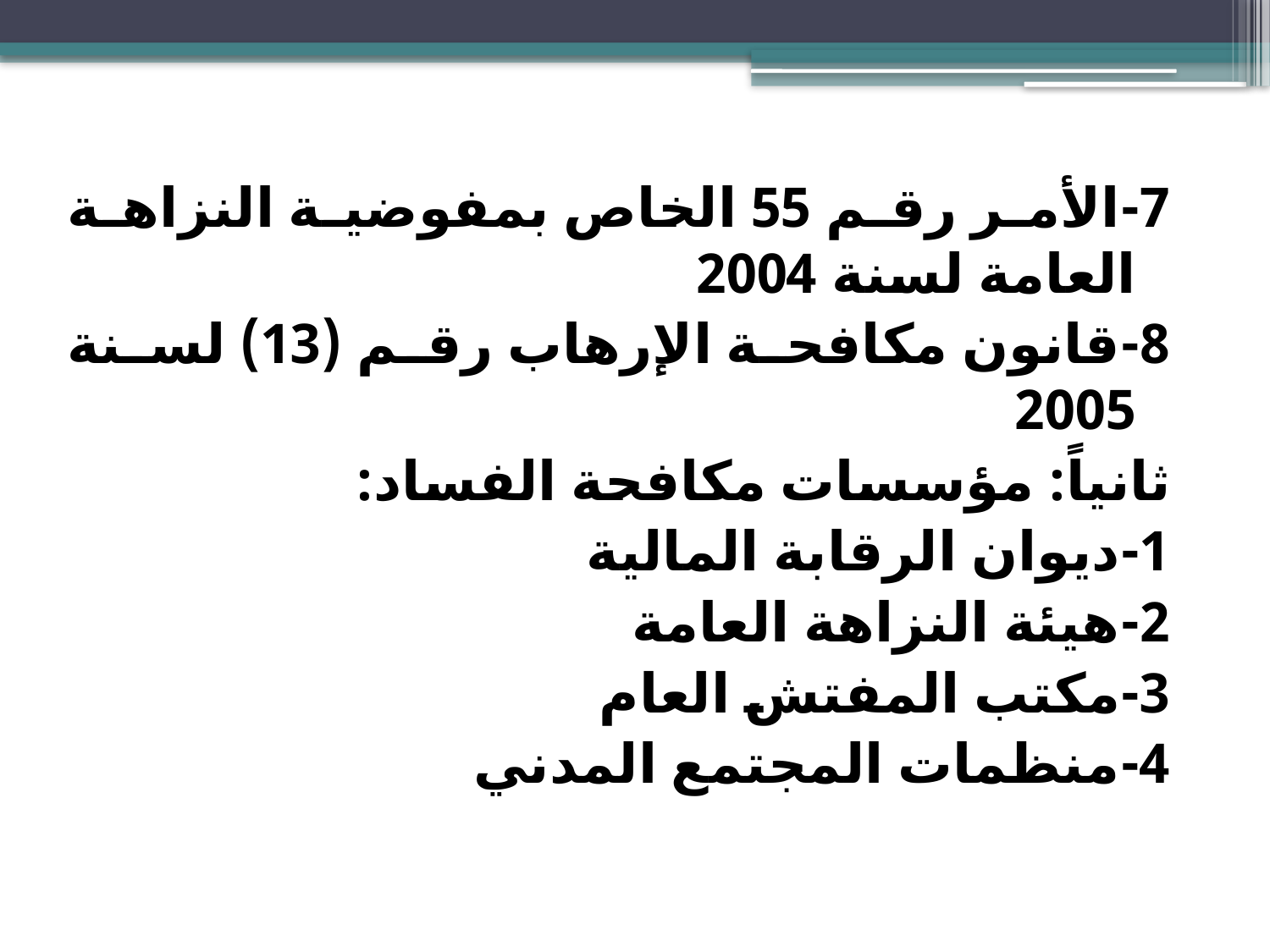

7-الأمر رقم 55 الخاص بمفوضية النزاهة العامة لسنة 2004
8-قانون مكافحة الإرهاب رقم (13) لسنة 2005
ثانياً: مؤسسات مكافحة الفساد:
1-ديوان الرقابة المالية
2-هيئة النزاهة العامة
3-مكتب المفتش العام
4-منظمات المجتمع المدني